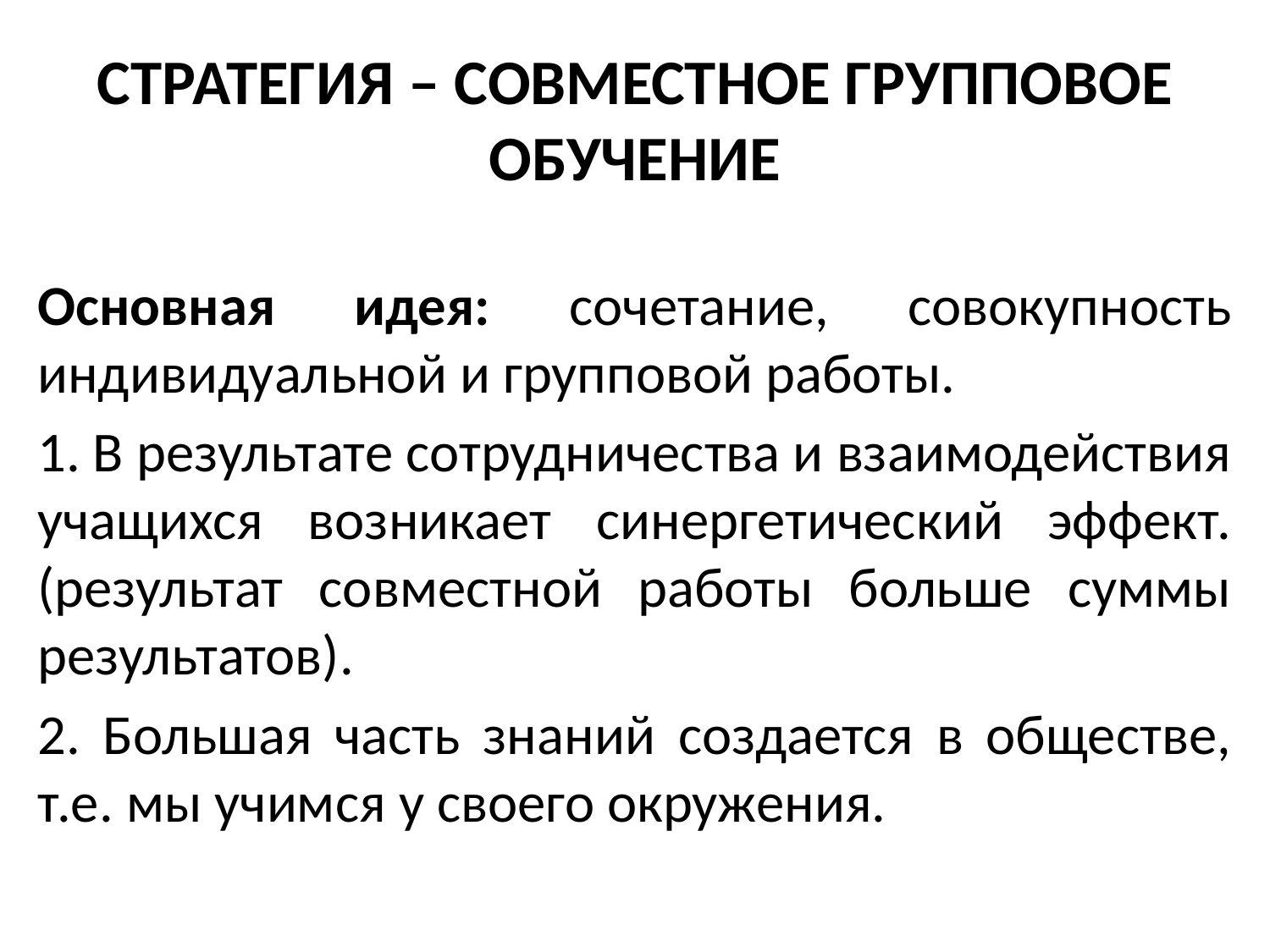

# СТРАТЕГИЯ – СОВМЕСТНОЕ ГРУППОВОЕ ОБУЧЕНИЕ
Основная идея: сочетание, совокупность индивидуальной и групповой работы.
1. В результате сотрудничества и взаимодействия учащихся возникает синергетический эффект. (результат совместной работы больше суммы результатов).
2. Большая часть знаний создается в обществе, т.е. мы учимся у своего окружения.